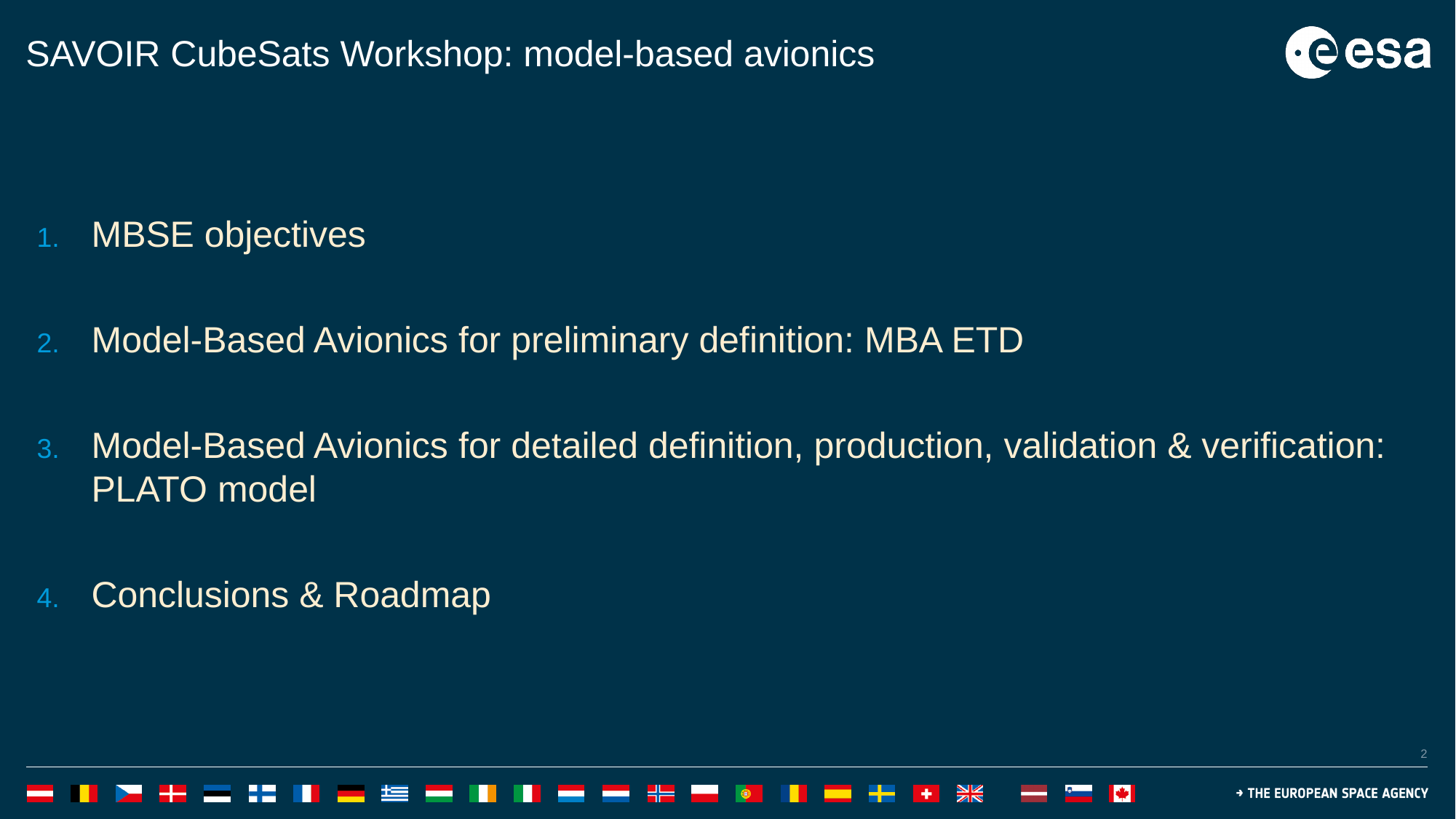

# SAVOIR CubeSats Workshop: model-based avionics
MBSE objectives

Model-Based Avionics for preliminary definition: MBA ETD

Model-Based Avionics for detailed definition, production, validation & verification: PLATO model

Conclusions & Roadmap